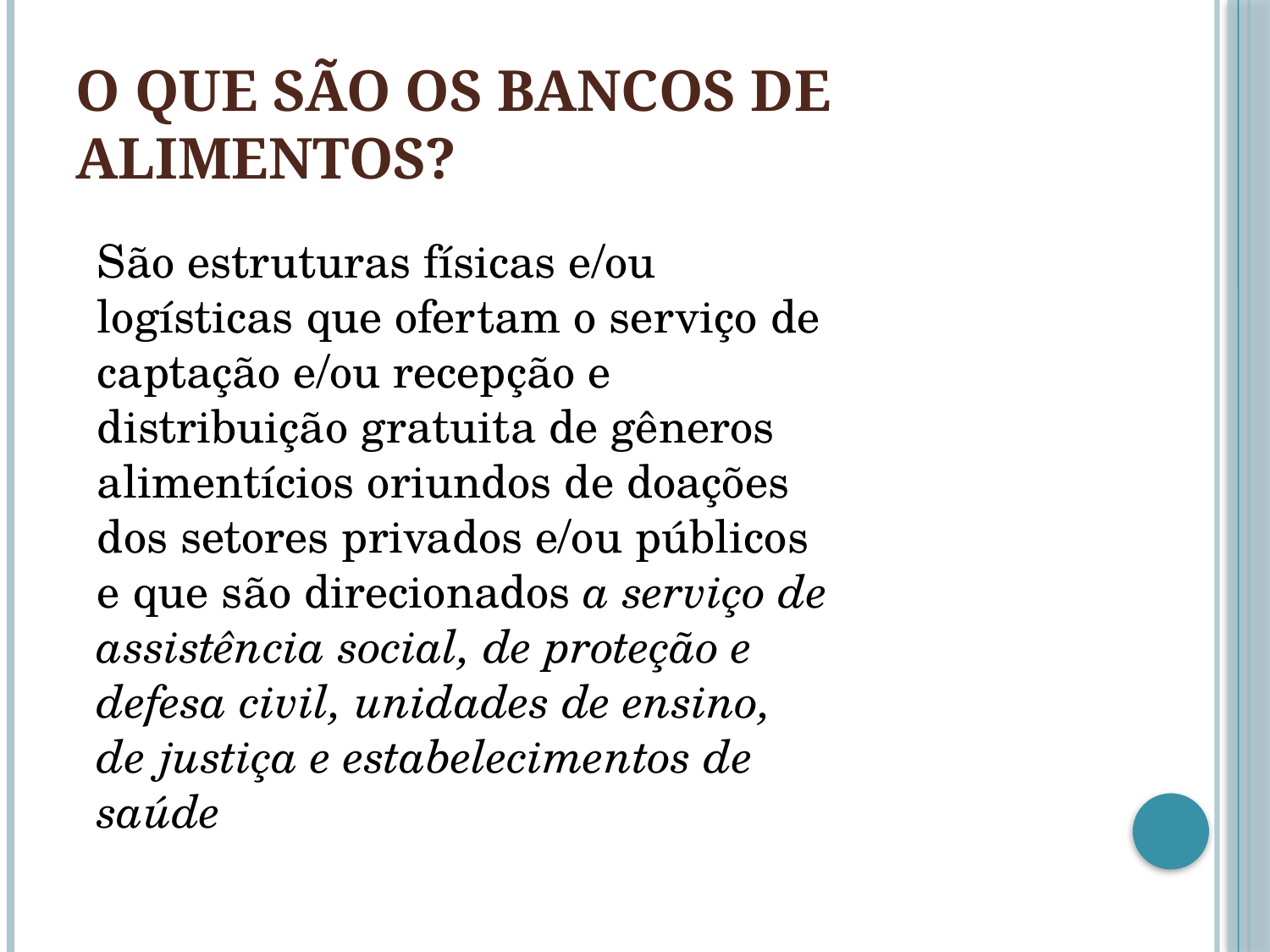

# O que são os Bancos de Alimentos?
São estruturas físicas e/ou logísticas que ofertam o serviço de captação e/ou recepção e distribuição gratuita de gêneros alimentícios oriundos de doações dos setores privados e/ou públicos e que são direcionados a serviço de assistência social, de proteção e defesa civil, unidades de ensino, de justiça e estabelecimentos de saúde